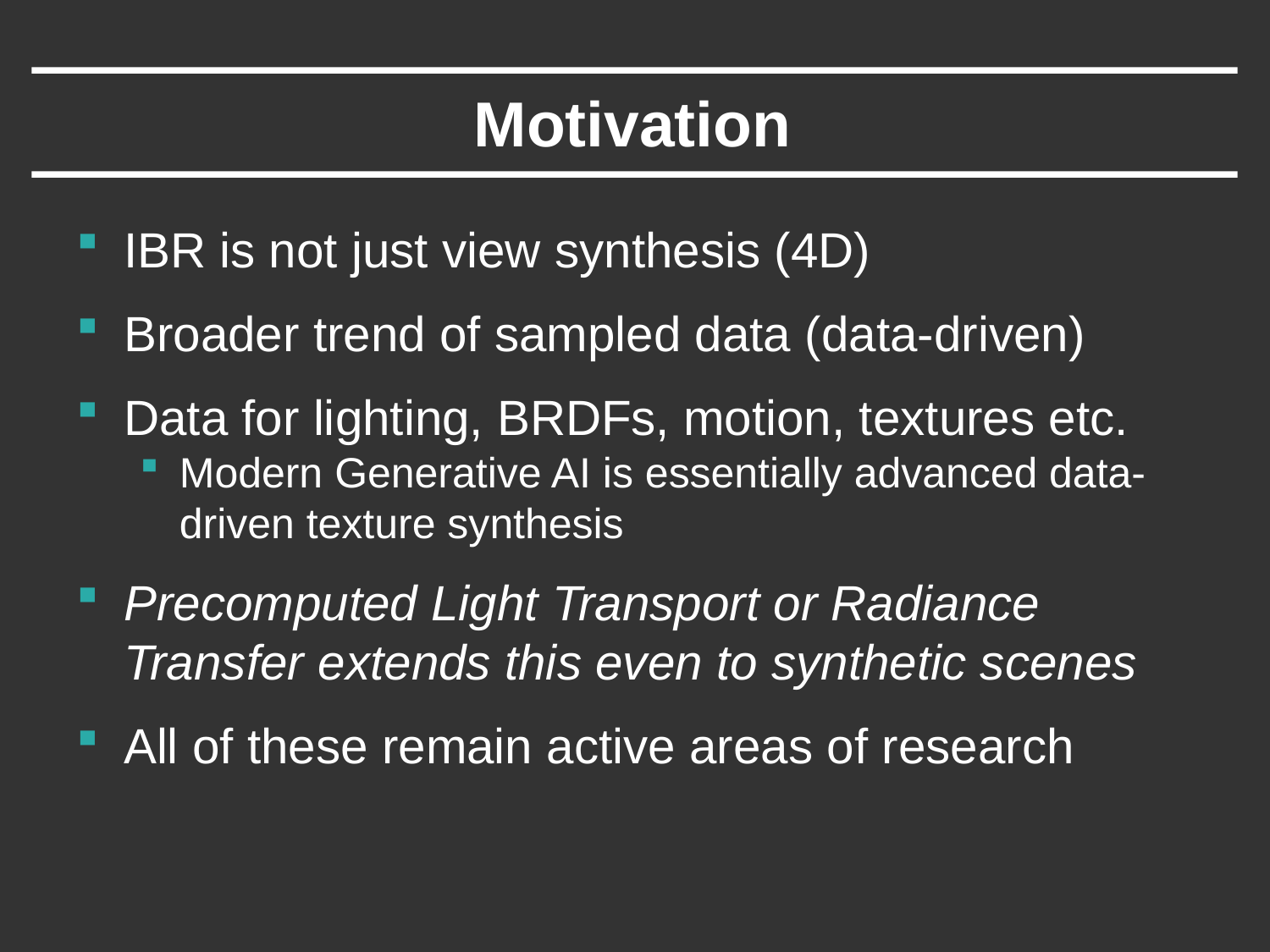

# Motivation
IBR is not just view synthesis (4D)
Broader trend of sampled data (data-driven)
Data for lighting, BRDFs, motion, textures etc.
Modern Generative AI is essentially advanced data-driven texture synthesis
Precomputed Light Transport or Radiance Transfer extends this even to synthetic scenes
All of these remain active areas of research